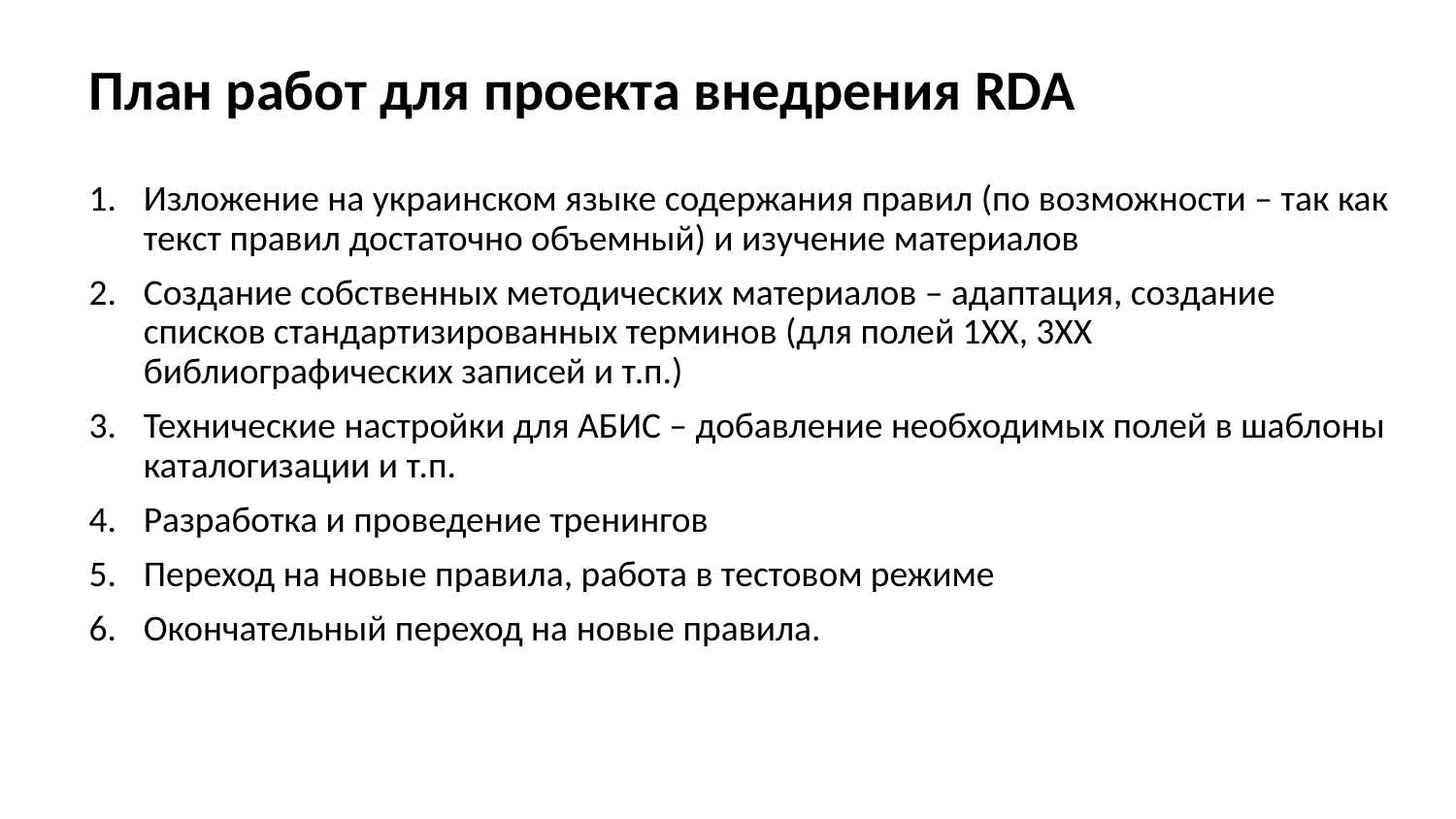

# План работ для проекта внедрения RDA
Изложение на украинском языке содержания правил (по возможности – так как текст правил достаточно объемный) и изучение материалов
Создание собственных методических материалов – адаптация, создание списков стандартизированных терминов (для полей 1ХХ, 3ХХ библиографических записей и т.п.)
Технические настройки для АБИС – добавление необходимых полей в шаблоны каталогизации и т.п.
Разработка и проведение тренингов
Переход на новые правила, работа в тестовом режиме
Окончательный переход на новые правила.